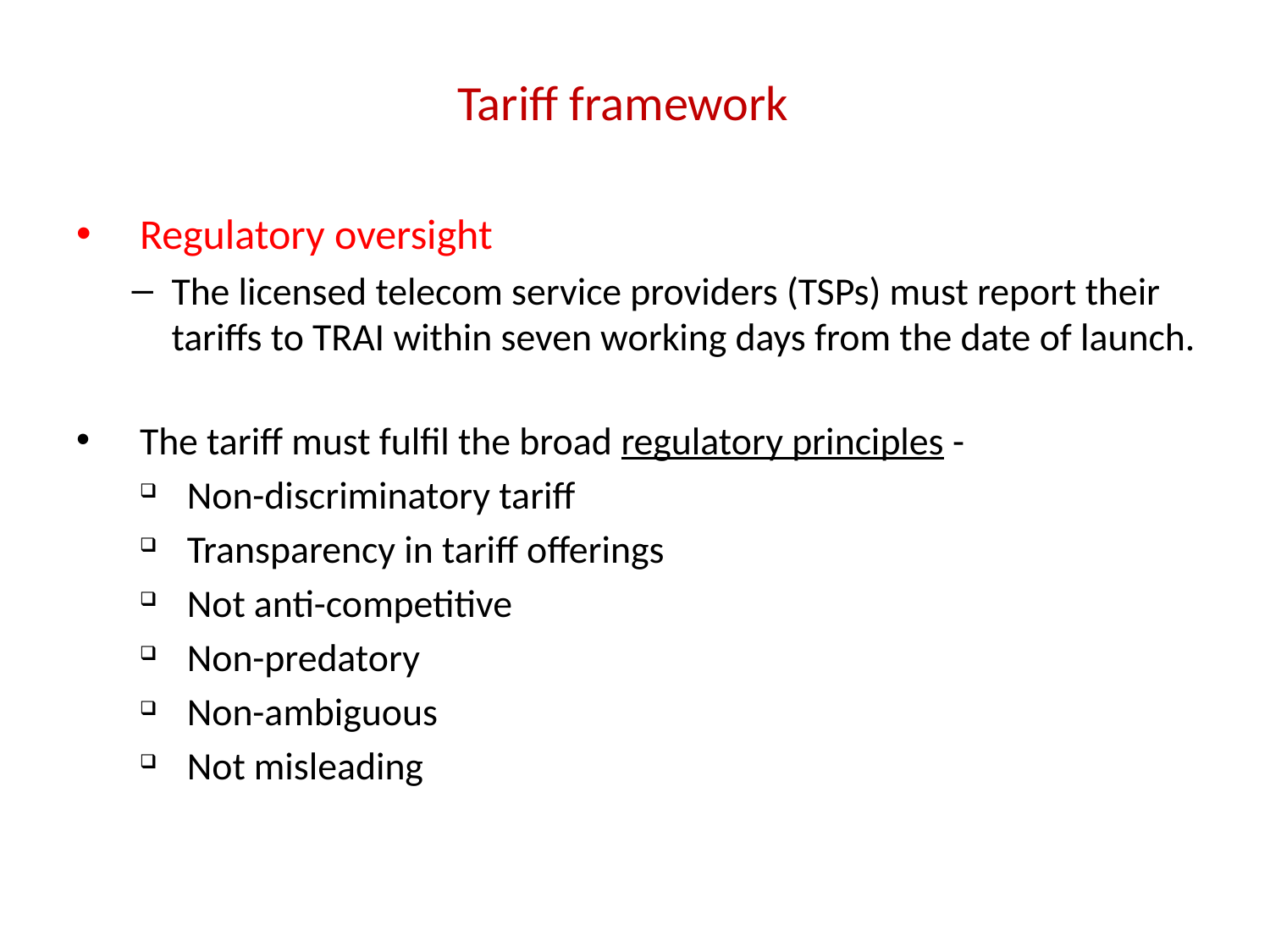

# Tariff framework
Regulatory oversight
The licensed telecom service providers (TSPs) must report their tariffs to TRAI within seven working days from the date of launch.

The tariff must fulfil the broad regulatory principles -
Non-discriminatory tariff
Transparency in tariff offerings
Not anti-competitive
Non-predatory
Non-ambiguous
Not misleading